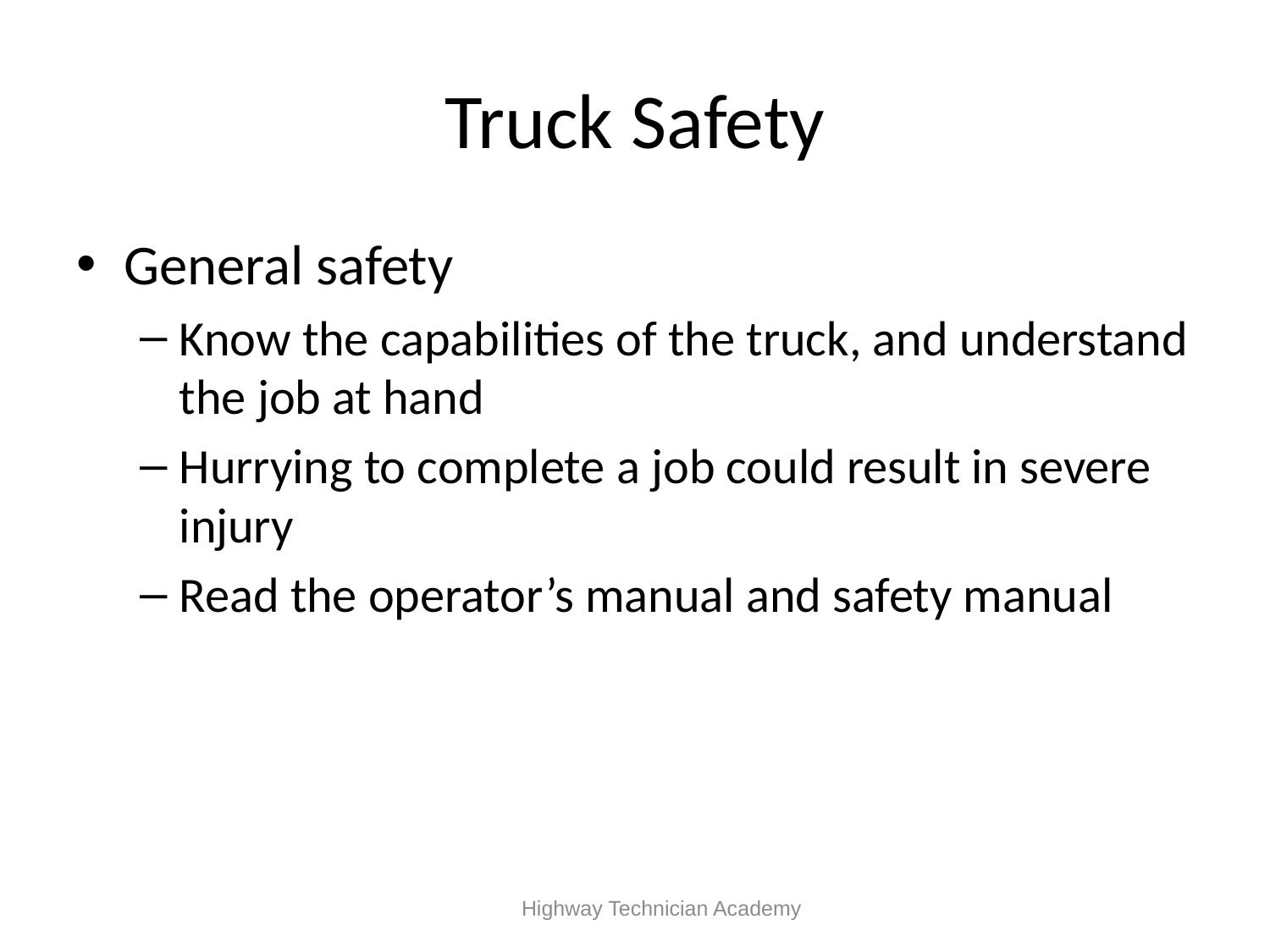

# Truck Safety
General safety
Know the capabilities of the truck, and understand the job at hand
Hurrying to complete a job could result in severe injury
Read the operator’s manual and safety manual
           Highway Technician Academy